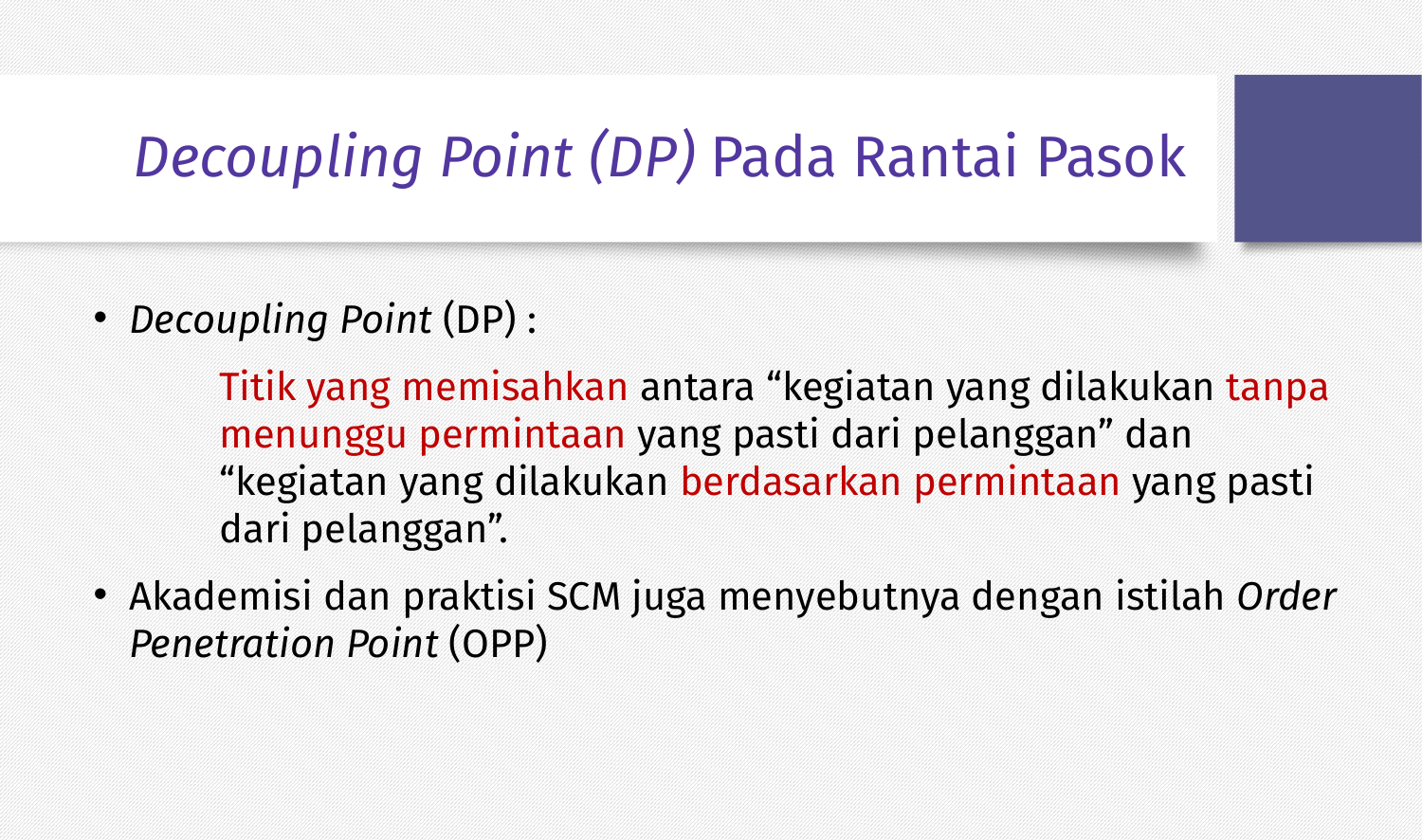

# Decoupling Point (DP) Pada Rantai Pasok
Decoupling Point (DP) :
Titik yang memisahkan antara “kegiatan yang dilakukan tanpa menunggu permintaan yang pasti dari pelanggan” dan “kegiatan yang dilakukan berdasarkan permintaan yang pasti dari pelanggan”.
Akademisi dan praktisi SCM juga menyebutnya dengan istilah Order Penetration Point (OPP)